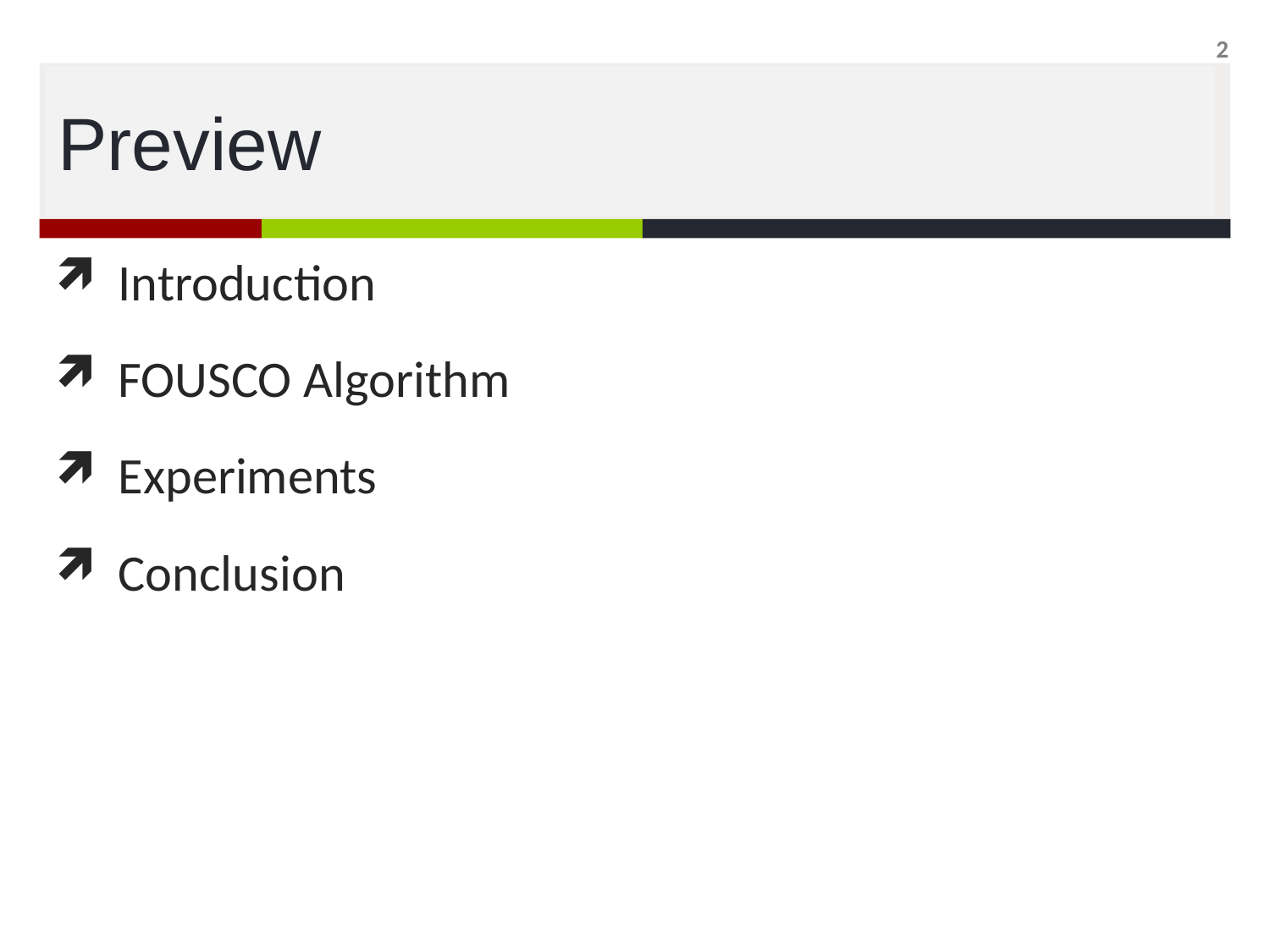

2
# Preview
Introduction
FOUSCO Algorithm
Experiments
Conclusion